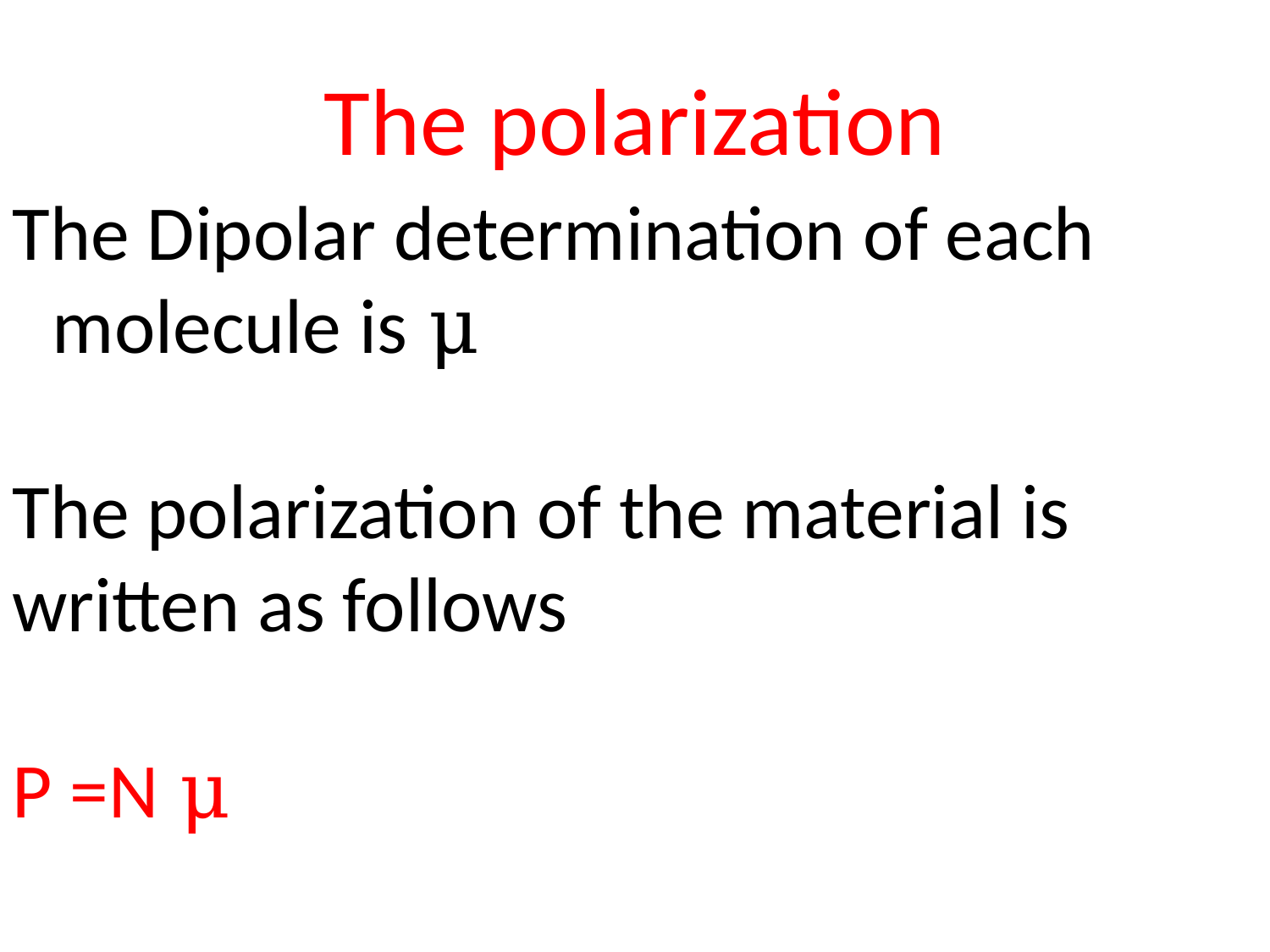

# The polarization
The Dipolar determination of each molecule is μ

The polarization of the material is written as follows

 P =N μ